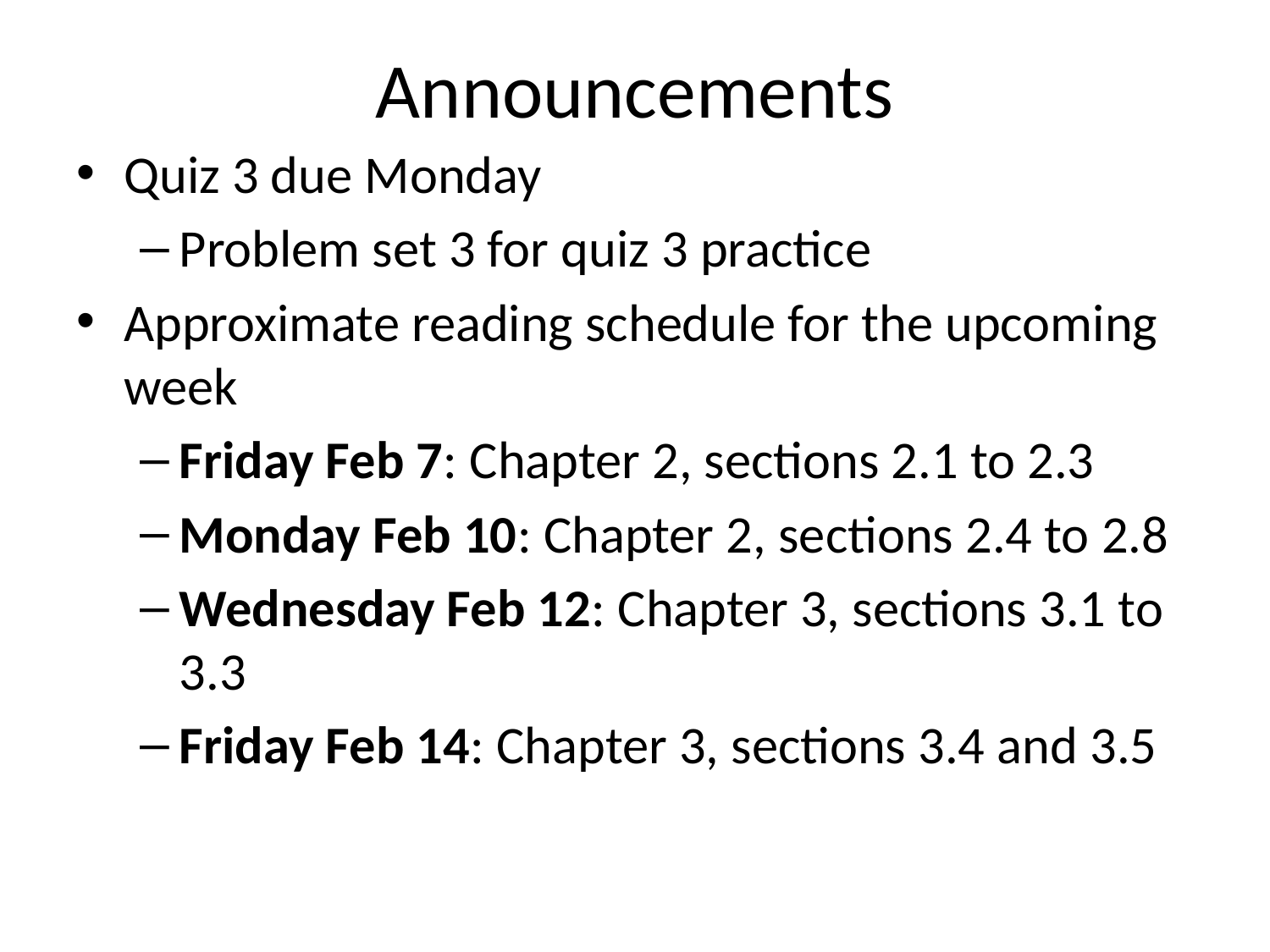

# Announcements
Quiz 3 due Monday
Problem set 3 for quiz 3 practice
Approximate reading schedule for the upcoming week
Friday Feb 7: Chapter 2, sections 2.1 to 2.3
Monday Feb 10: Chapter 2, sections 2.4 to 2.8
Wednesday Feb 12: Chapter 3, sections 3.1 to 3.3
Friday Feb 14: Chapter 3, sections 3.4 and 3.5